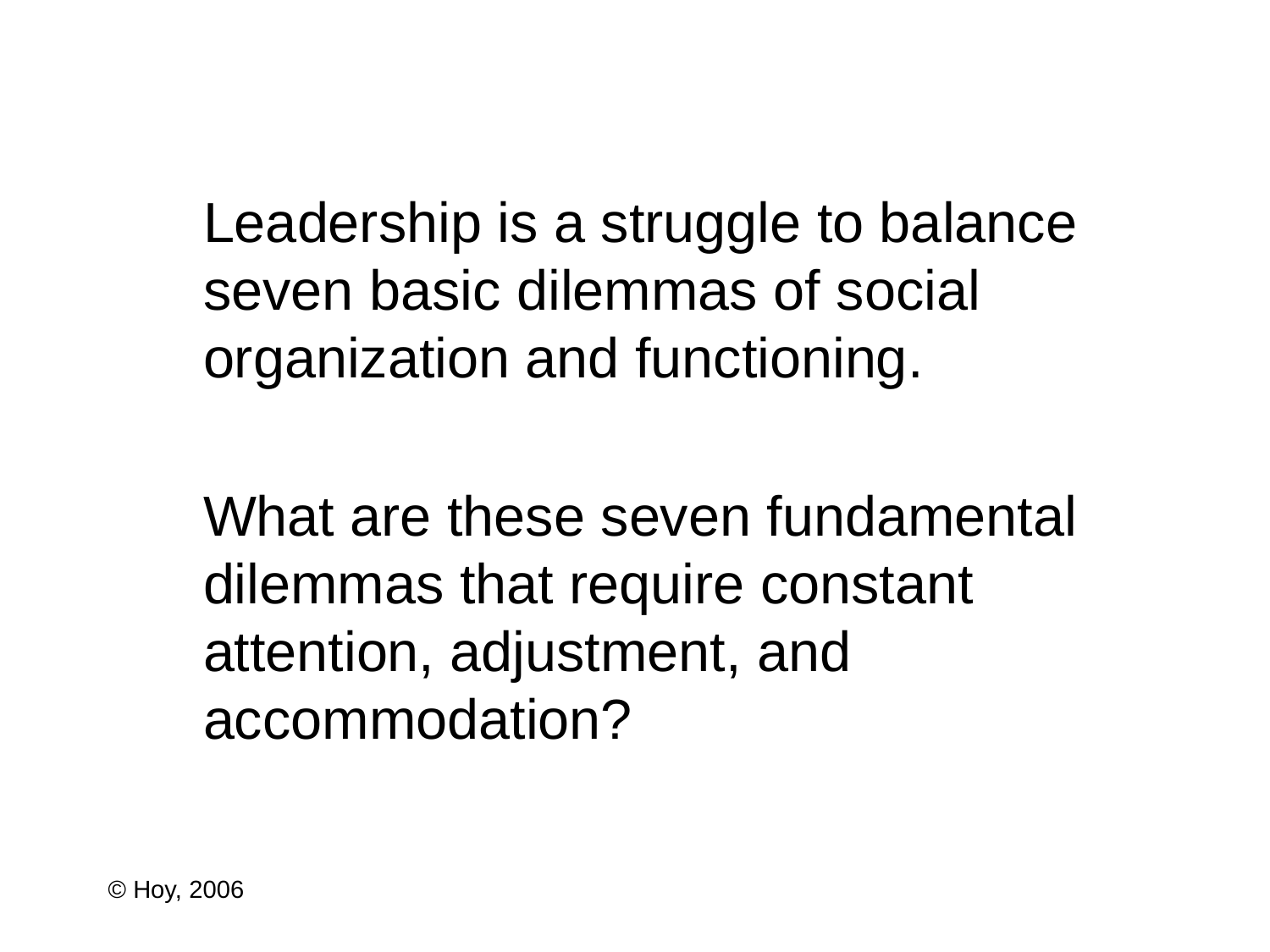

Leadership is a struggle to balance seven basic dilemmas of social organization and functioning.

What are these seven fundamental dilemmas that require constant attention, adjustment, and accommodation?
#
© Hoy, 2006